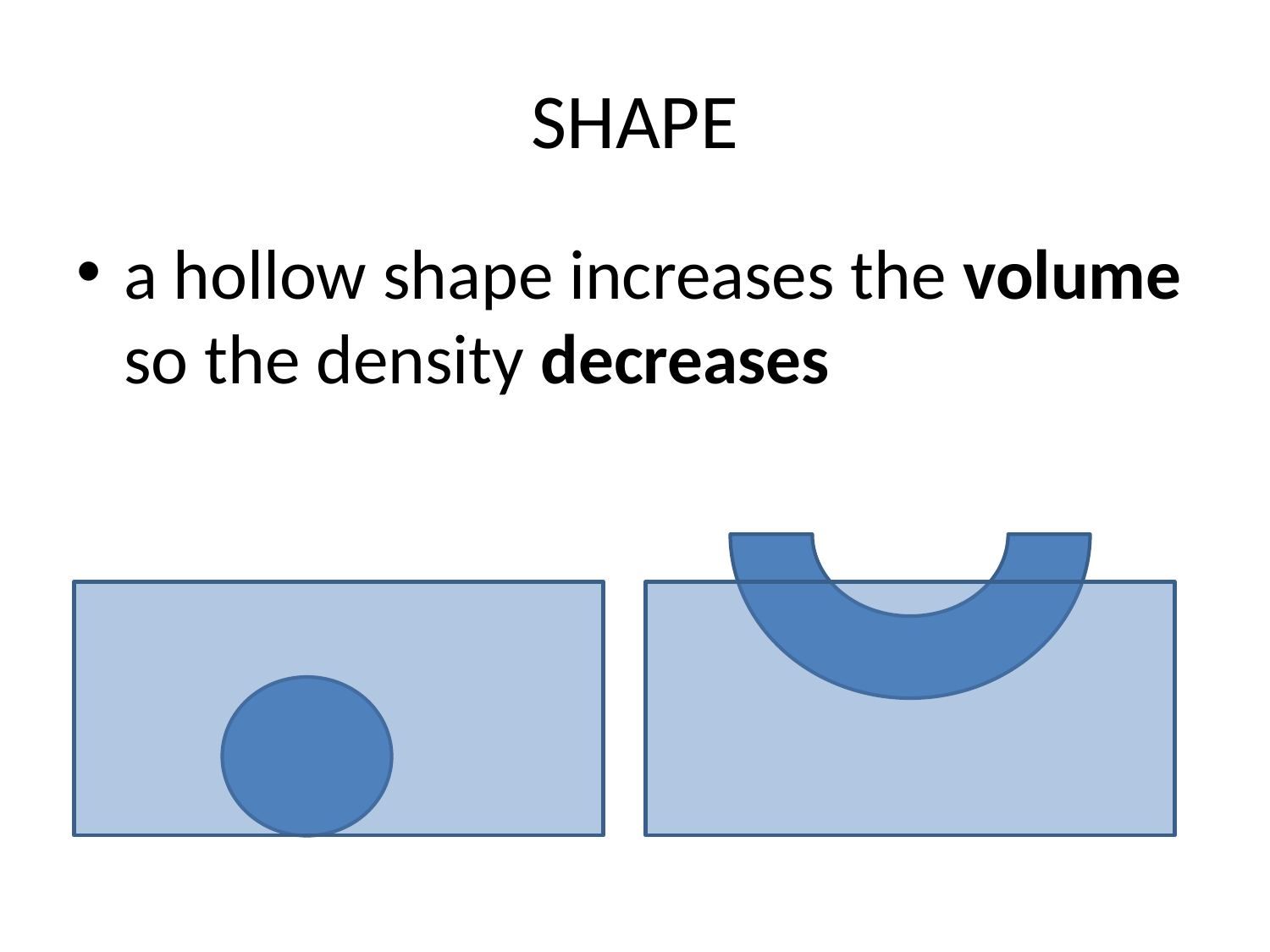

# SHAPE
a hollow shape increases the volume so the density decreases